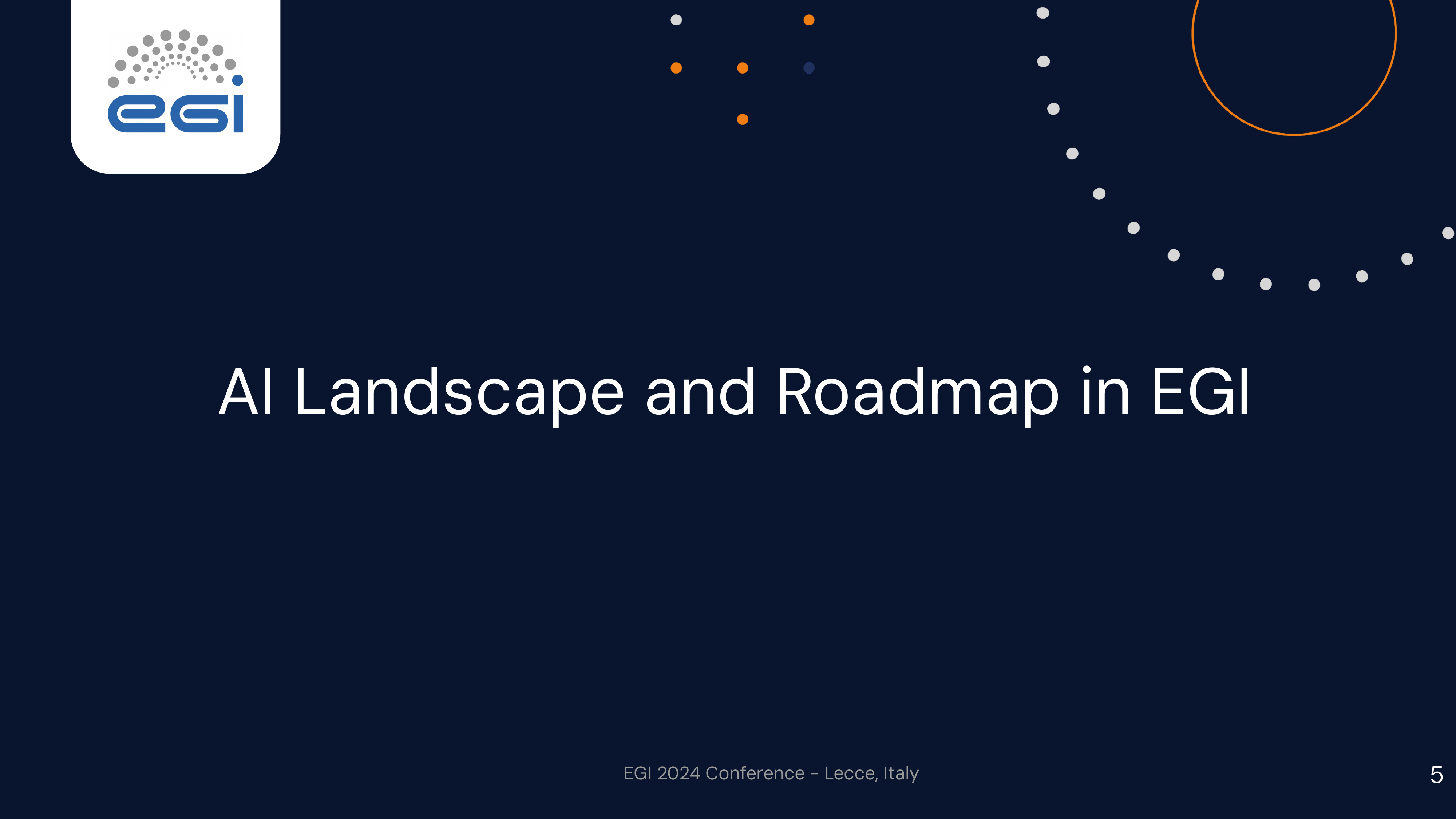

AI Landscape and Roadmap in EGI
5
EGI 2024 Conference - Lecce, Italy